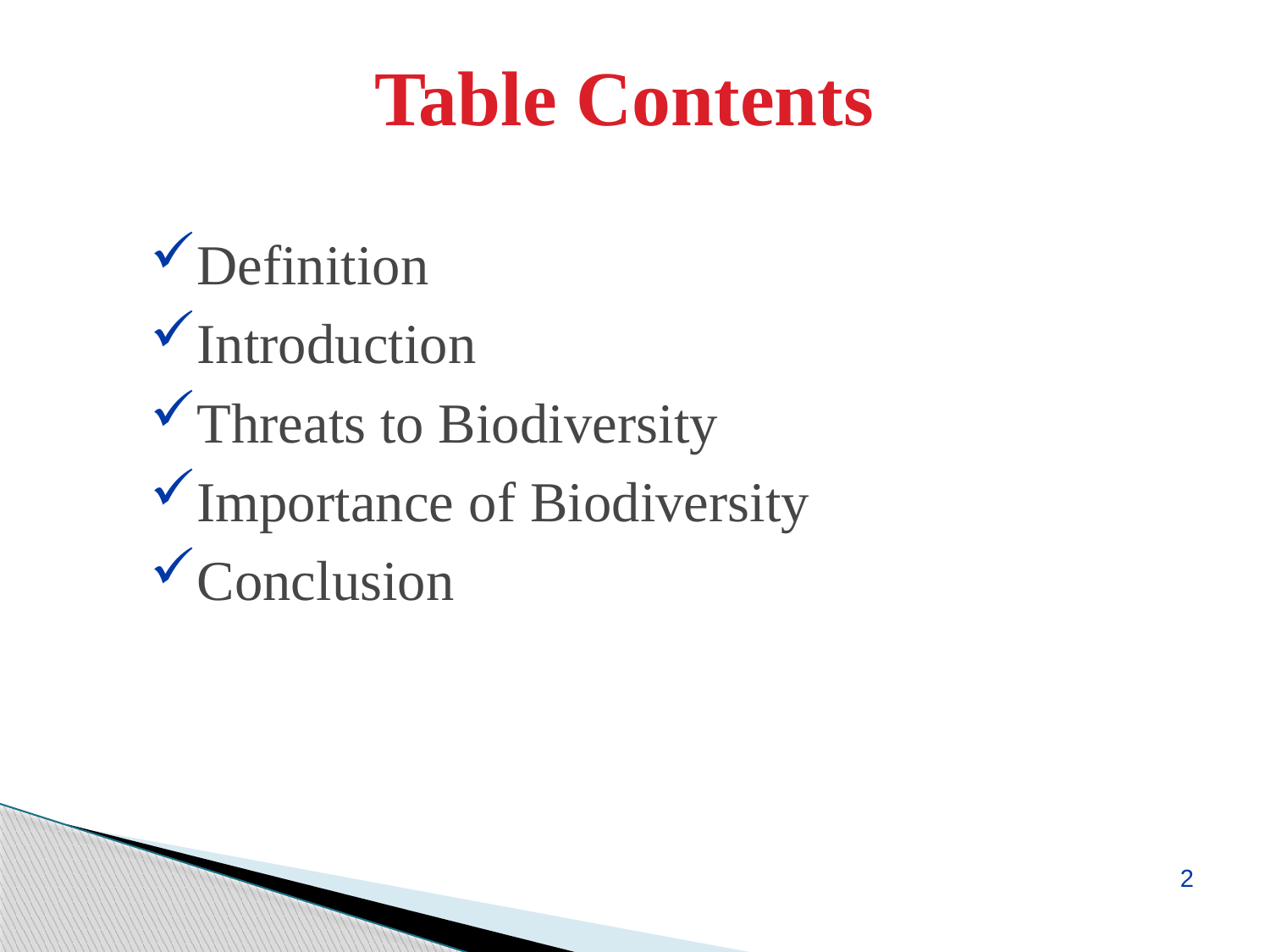

Table Contents
Definition
Introduction
Threats to Biodiversity
Importance of Biodiversity
Conclusion

2